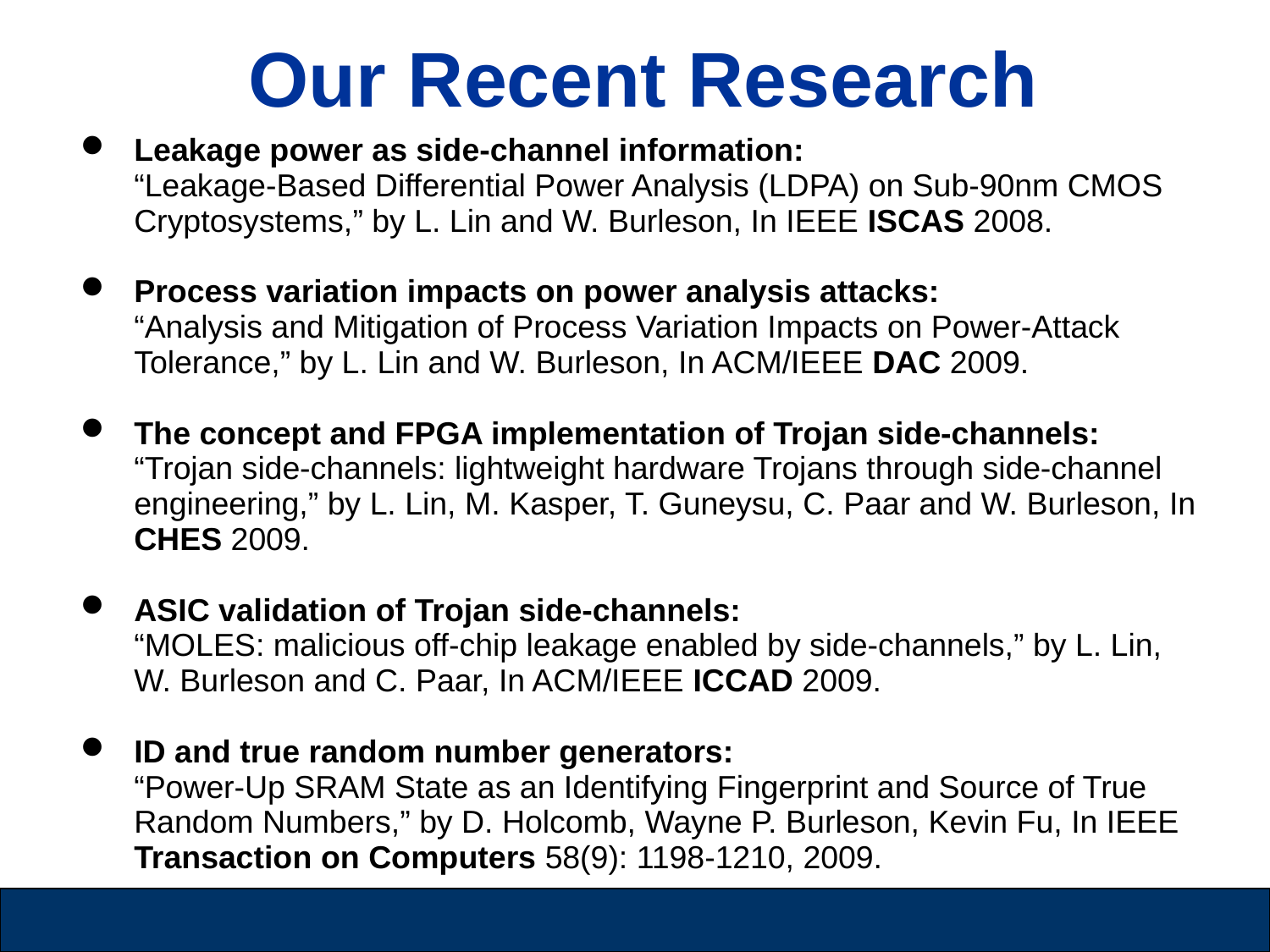

# Our Recent Research
Leakage power as side-channel information:
	“Leakage-Based Differential Power Analysis (LDPA) on Sub-90nm CMOS Cryptosystems,” by L. Lin and W. Burleson, In IEEE ISCAS 2008.

Process variation impacts on power analysis attacks:
	“Analysis and Mitigation of Process Variation Impacts on Power-Attack Tolerance,” by L. Lin and W. Burleson, In ACM/IEEE DAC 2009.

The concept and FPGA implementation of Trojan side-channels:
	“Trojan side-channels: lightweight hardware Trojans through side-channel engineering,” by L. Lin, M. Kasper, T. Guneysu, C. Paar and W. Burleson, In CHES 2009.

ASIC validation of Trojan side-channels:
	“MOLES: malicious off-chip leakage enabled by side-channels,” by L. Lin, W. Burleson and C. Paar, In ACM/IEEE ICCAD 2009.

ID and true random number generators:
	“Power-Up SRAM State as an Identifying Fingerprint and Source of True Random Numbers,” by D. Holcomb, Wayne P. Burleson, Kevin Fu, In IEEE Transaction on Computers 58(9): 1198-1210, 2009.